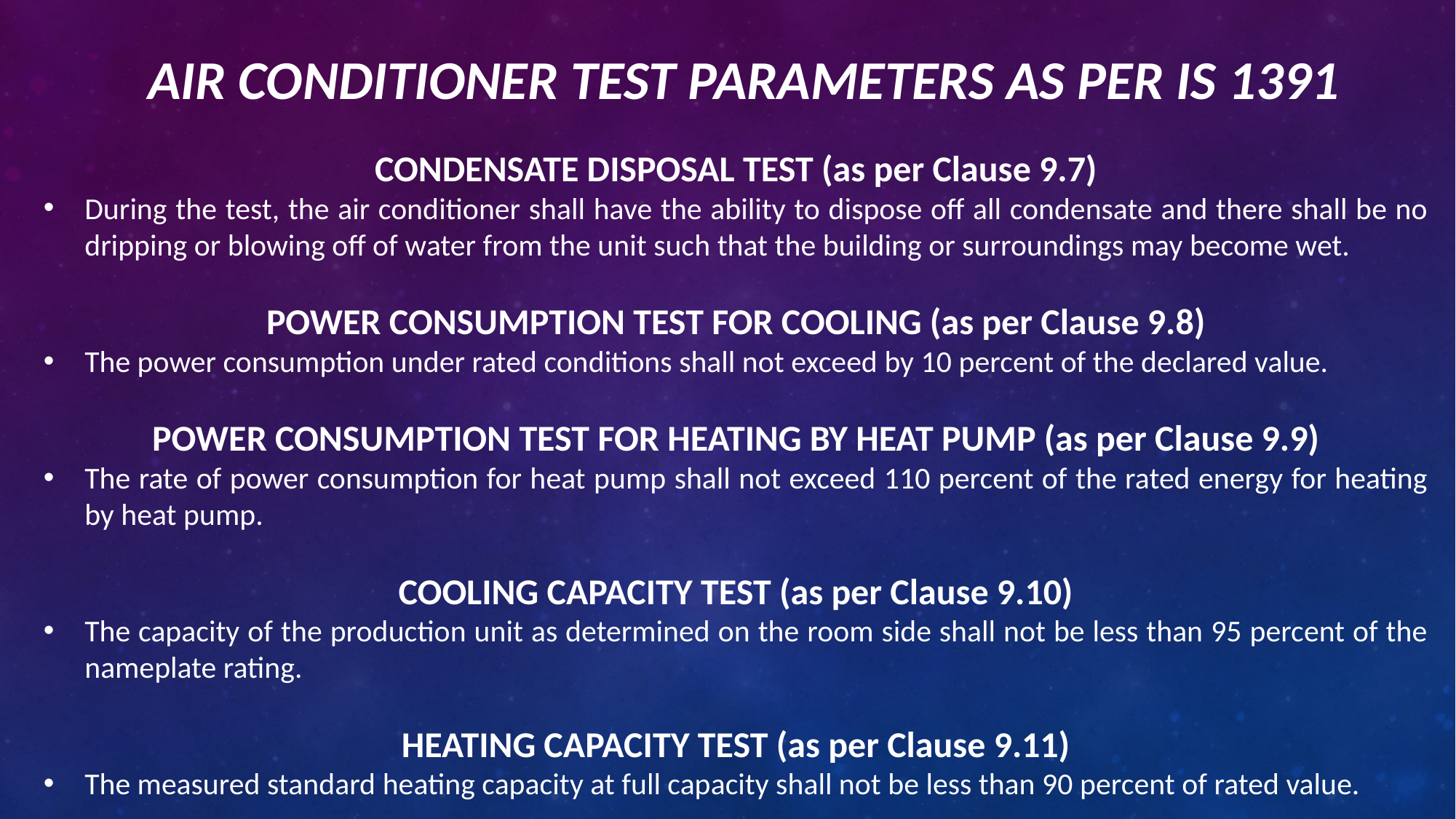

# AIR CONDITIONER TEST PARAMETERS AS PER IS 1391
CONDENSATE DISPOSAL TEST (as per Clause 9.7)
During the test, the air conditioner shall have the ability to dispose off all condensate and there shall be no dripping or blowing off of water from the unit such that the building or surroundings may become wet.

POWER CONSUMPTION TEST FOR COOLING (as per Clause 9.8)
The power consumption under rated conditions shall not exceed by 10 percent of the declared value.

POWER CONSUMPTION TEST FOR HEATING BY HEAT PUMP (as per Clause 9.9)
The rate of power consumption for heat pump shall not exceed 110 percent of the rated energy for heating by heat pump.

COOLING CAPACITY TEST (as per Clause 9.10)
The capacity of the production unit as determined on the room side shall not be less than 95 percent of the nameplate rating.

HEATING CAPACITY TEST (as per Clause 9.11)
The measured standard heating capacity at full capacity shall not be less than 90 percent of rated value.